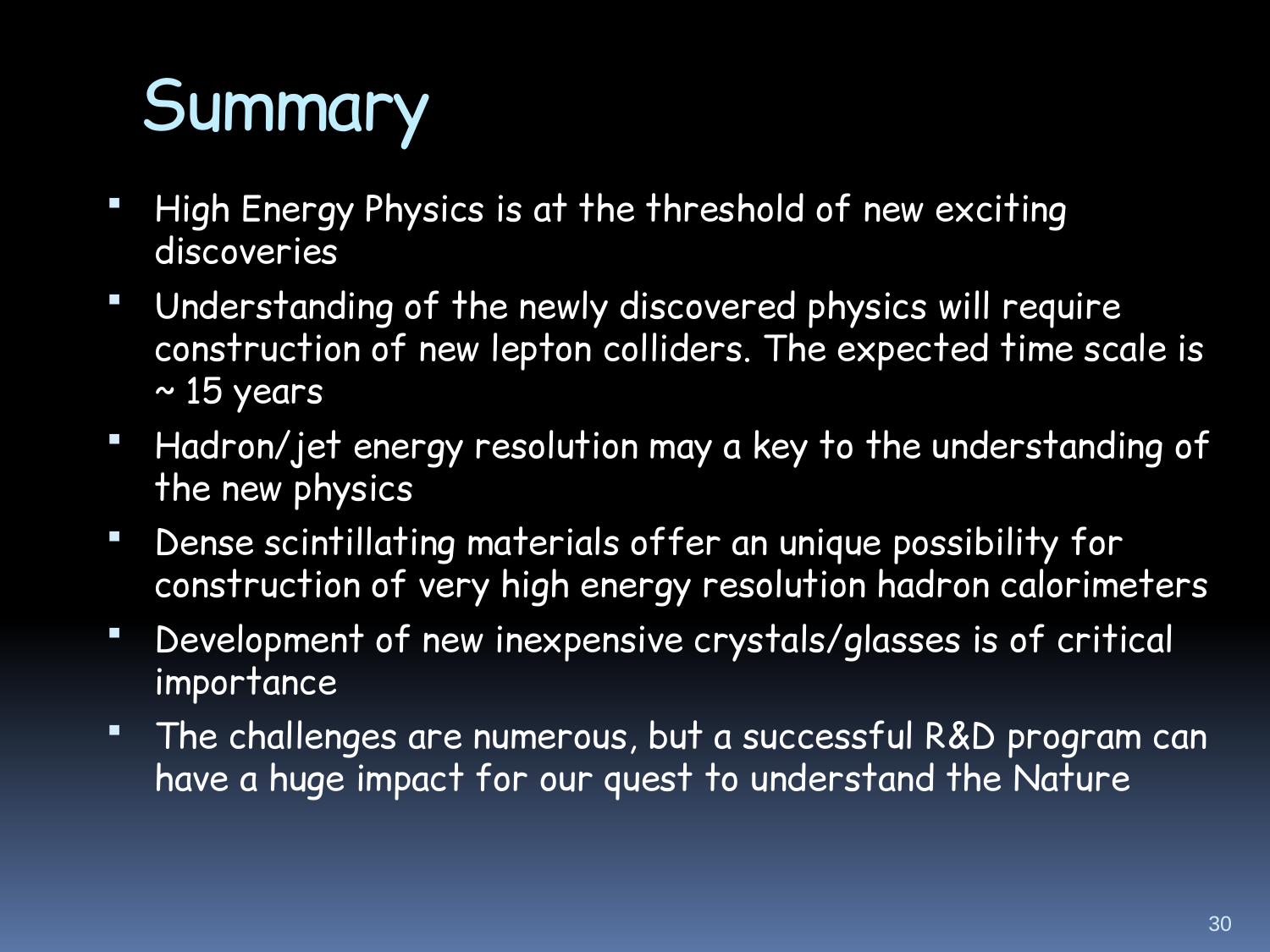

# Summary
High Energy Physics is at the threshold of new exciting discoveries
Understanding of the newly discovered physics will require construction of new lepton colliders. The expected time scale is ~ 15 years
Hadron/jet energy resolution may a key to the understanding of the new physics
Dense scintillating materials offer an unique possibility for construction of very high energy resolution hadron calorimeters
Development of new inexpensive crystals/glasses is of critical importance
The challenges are numerous, but a successful R&D program can have a huge impact for our quest to understand the Nature

30